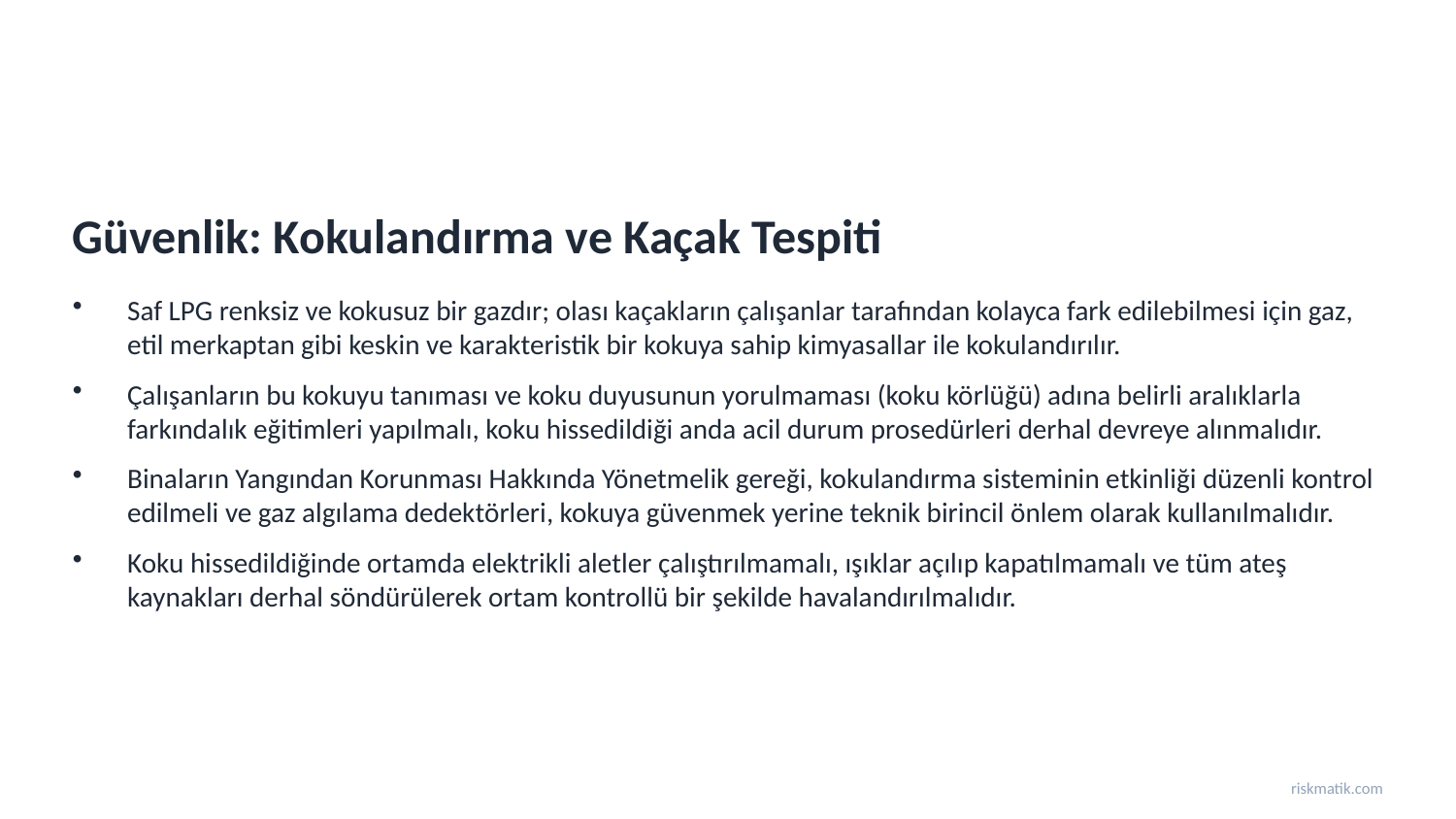

Güvenlik: Kokulandırma ve Kaçak Tespiti
Saf LPG renksiz ve kokusuz bir gazdır; olası kaçakların çalışanlar tarafından kolayca fark edilebilmesi için gaz, etil merkaptan gibi keskin ve karakteristik bir kokuya sahip kimyasallar ile kokulandırılır.
Çalışanların bu kokuyu tanıması ve koku duyusunun yorulmaması (koku körlüğü) adına belirli aralıklarla farkındalık eğitimleri yapılmalı, koku hissedildiği anda acil durum prosedürleri derhal devreye alınmalıdır.
Binaların Yangından Korunması Hakkında Yönetmelik gereği, kokulandırma sisteminin etkinliği düzenli kontrol edilmeli ve gaz algılama dedektörleri, kokuya güvenmek yerine teknik birincil önlem olarak kullanılmalıdır.
Koku hissedildiğinde ortamda elektrikli aletler çalıştırılmamalı, ışıklar açılıp kapatılmamalı ve tüm ateş kaynakları derhal söndürülerek ortam kontrollü bir şekilde havalandırılmalıdır.
riskmatik.com